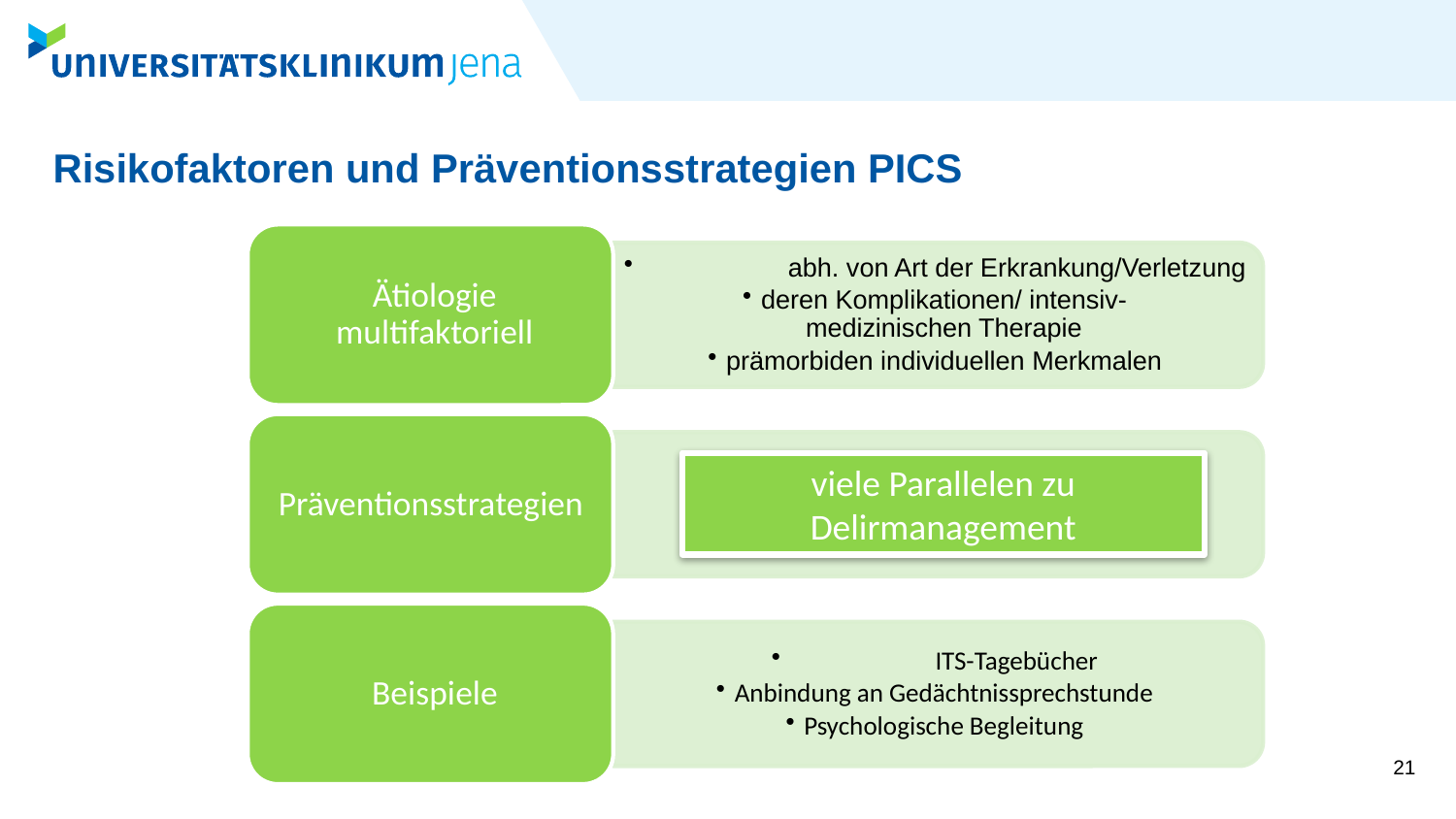

# Risikofaktoren und Präventionsstrategien PICS
	abh. von Art der Erkrankung/Verletzung
deren Komplikationen/ intensiv-
medizinischen Therapie
prämorbiden individuellen Merkmalen
Ätiologie multifaktoriell
 v. a. nicht-medikamentös
ABCDEF-bundle
Präventionsstrategien
	ITS-Tagebücher
Anbindung an Gedächtnissprechstunde
Psychologische Begleitung
Beispiele
viele Parallelen zu Delirmanagement
21